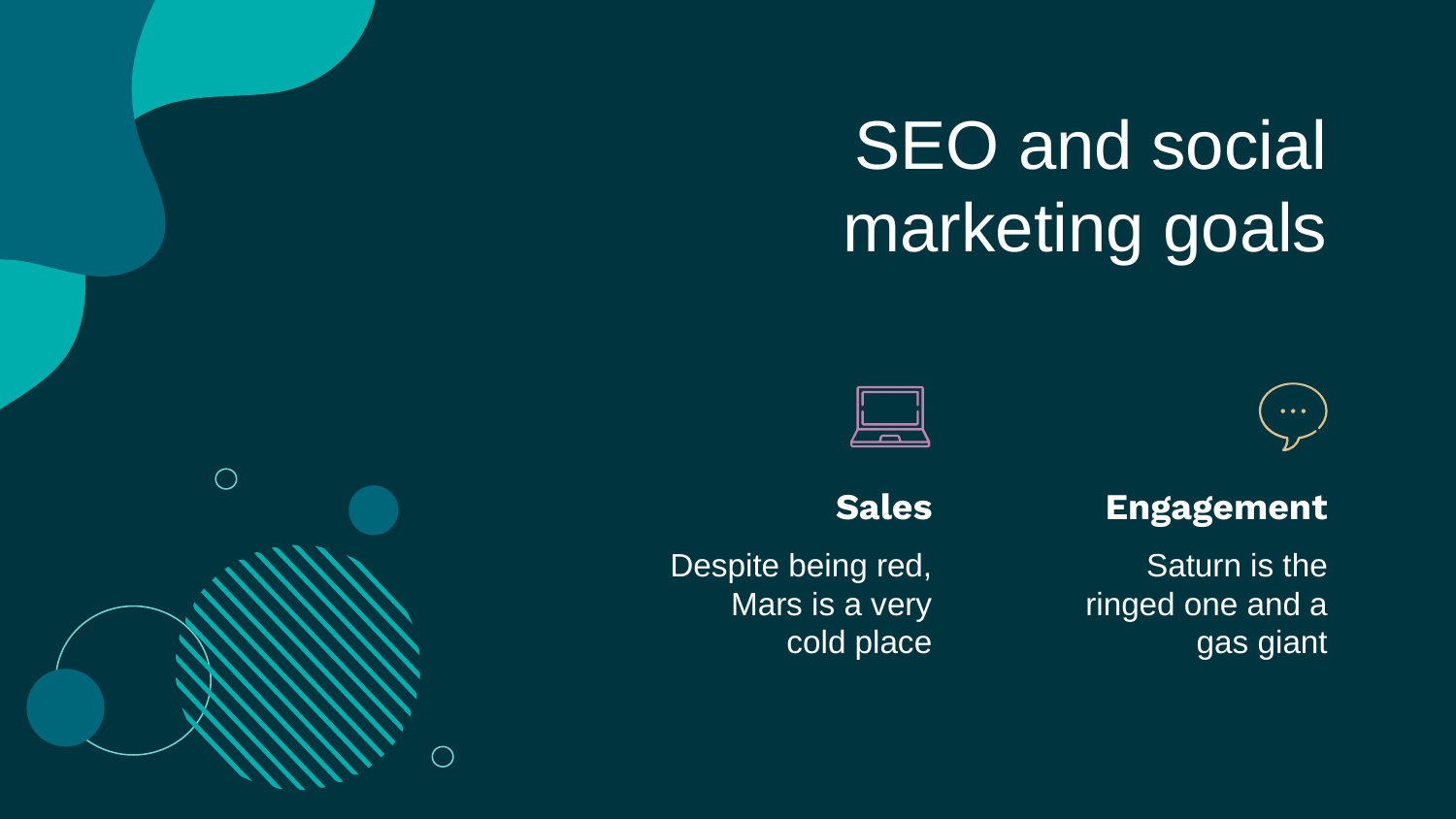

# SEO and social marketing goals

Sales
Engagement
Despite being red, Mars is a very cold place
Saturn is the ringed one and a gas giant